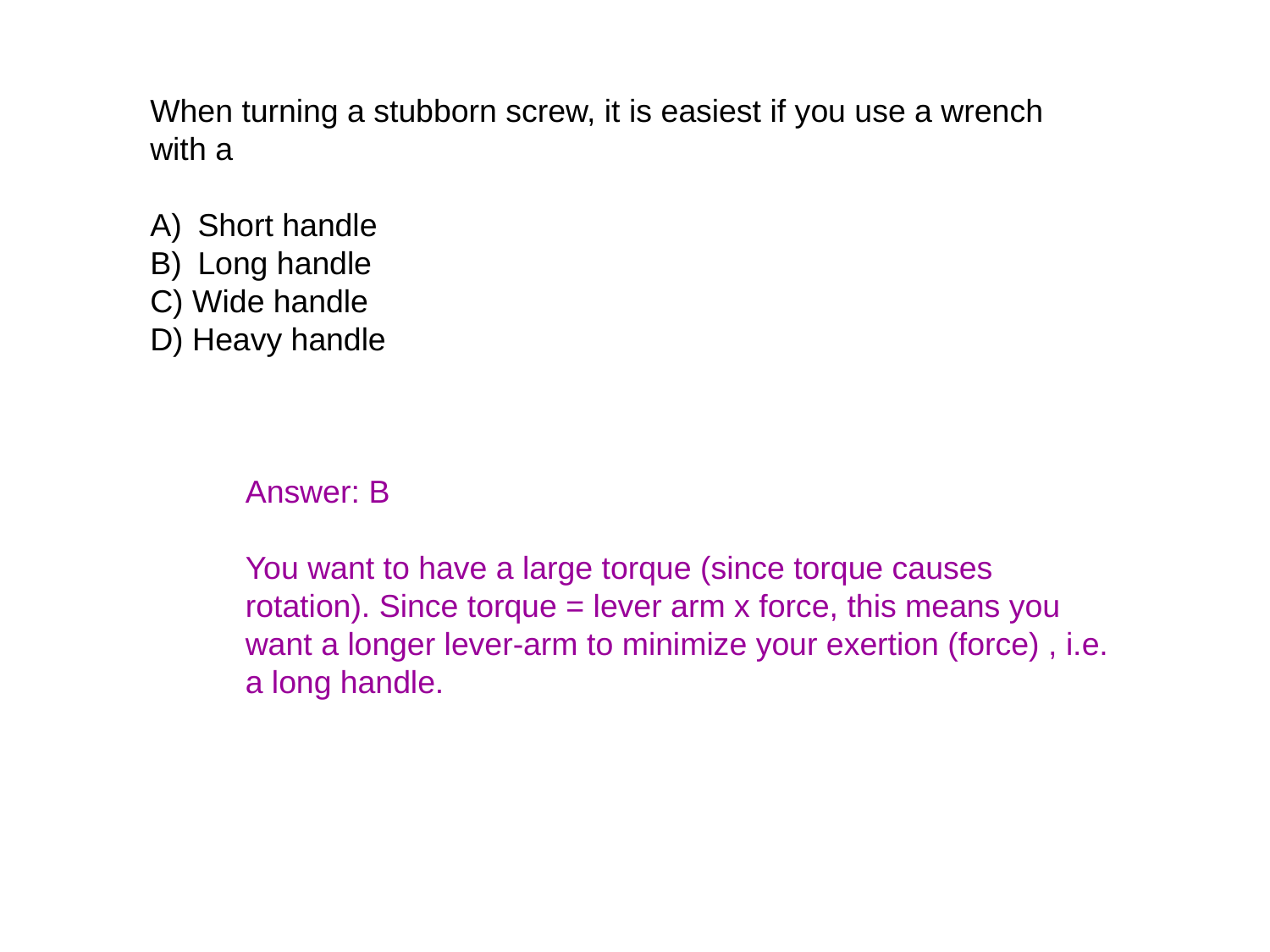

When turning a stubborn screw, it is easiest if you use a wrench with a

Short handle
Long handle
C) Wide handle
D) Heavy handle
Answer: B

You want to have a large torque (since torque causes rotation). Since torque = lever arm x force, this means you want a longer lever-arm to minimize your exertion (force) , i.e. a long handle.